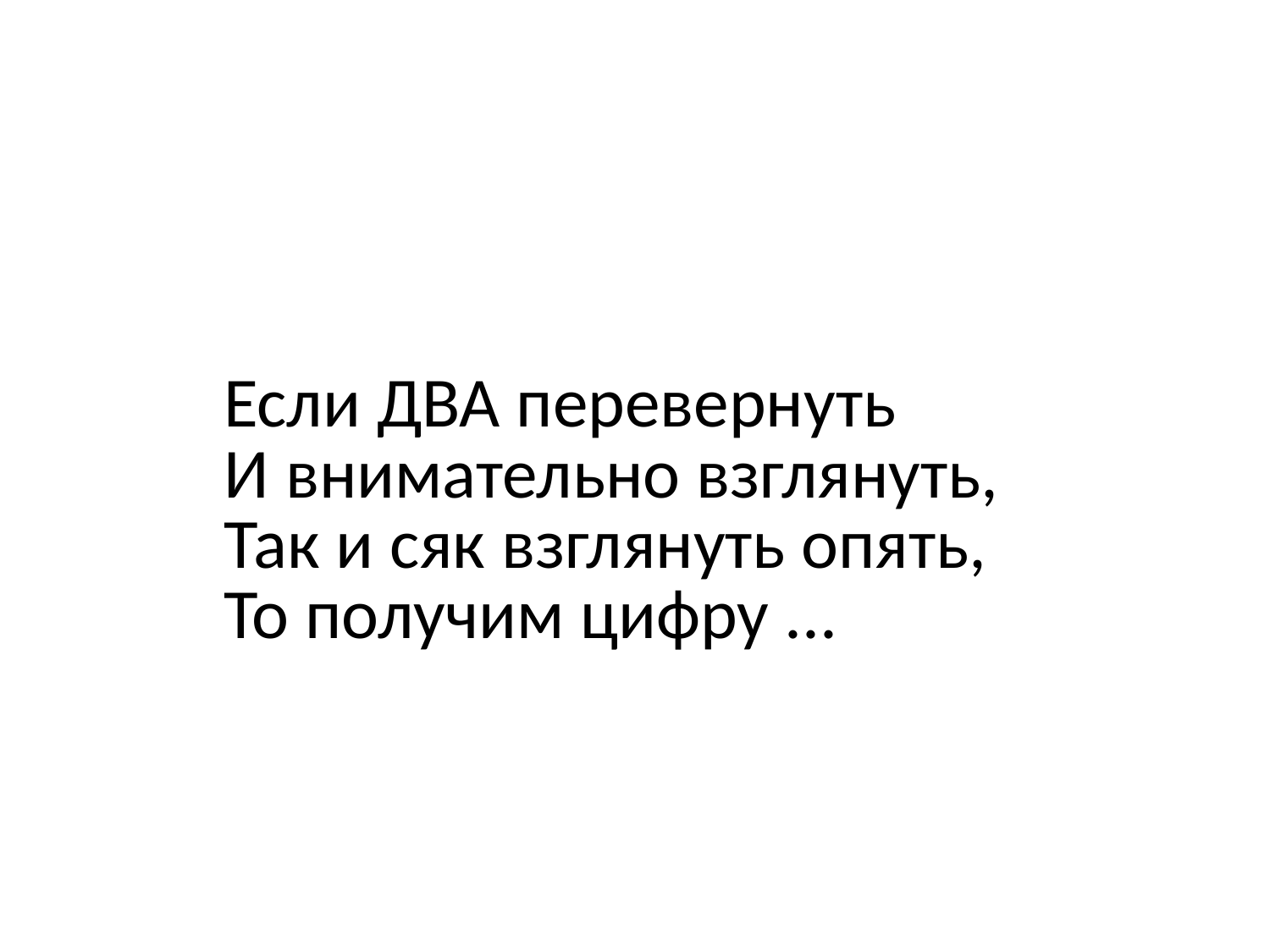

#
| Если ДВА перевернуть И внимательно взглянуть, Так и сяк взглянуть опять, То получим цифру ... |
| --- |
|  |